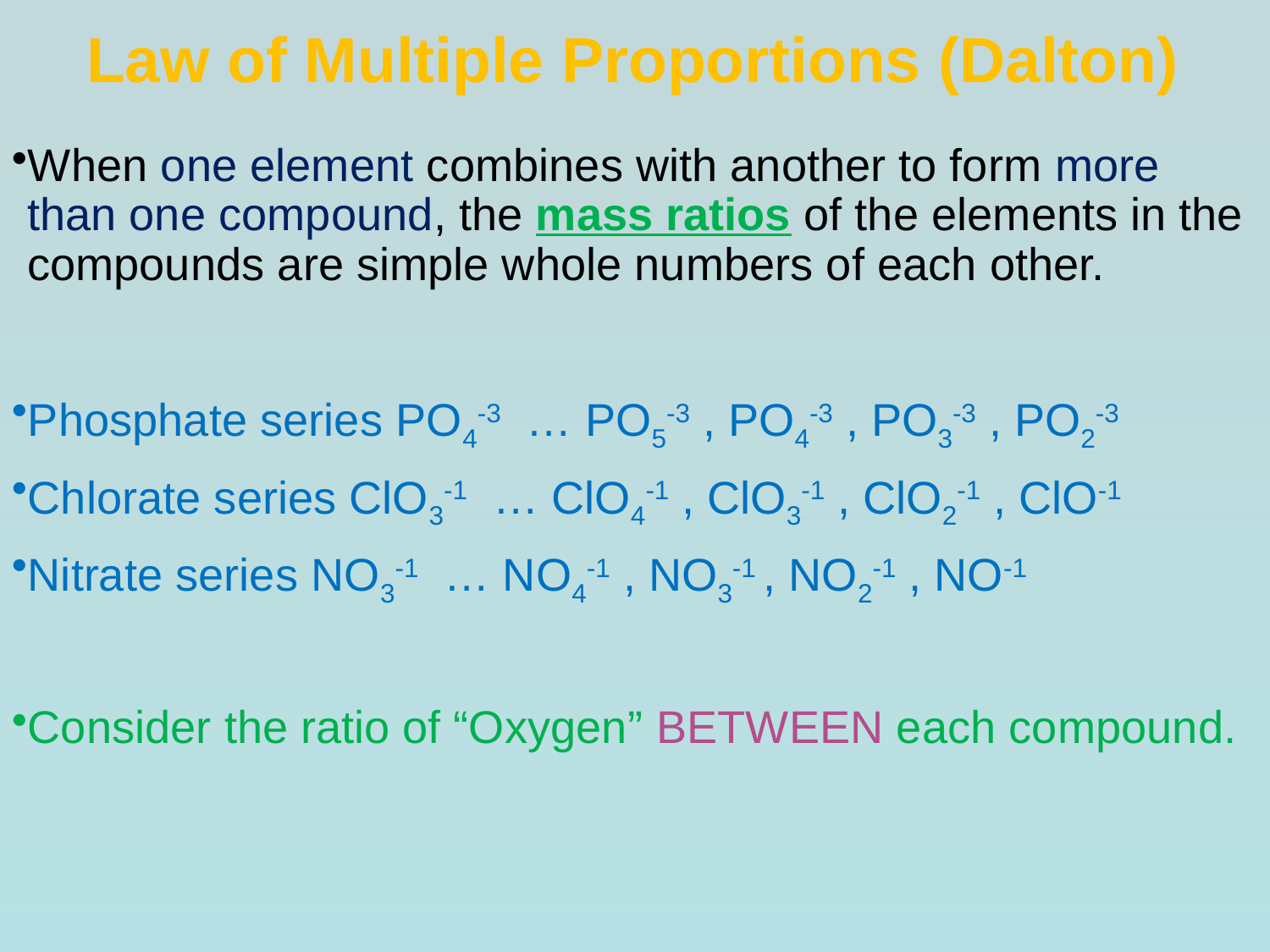

Law of Multiple Proportions (Dalton)
# When one element combines with another to form more than one compound, the mass ratios of the elements in the compounds are simple whole numbers of each other.

Phosphate series PO4-3  … PO5-3 , PO4-3 , PO3-3 , PO2-3
Chlorate series ClO3-1  … ClO4-1 , ClO3-1 , ClO2-1 , ClO-1
Nitrate series NO3-1  … NO4-1 , NO3-1 , NO2-1 , NO-1

Consider the ratio of “Oxygen” BETWEEN each compound.